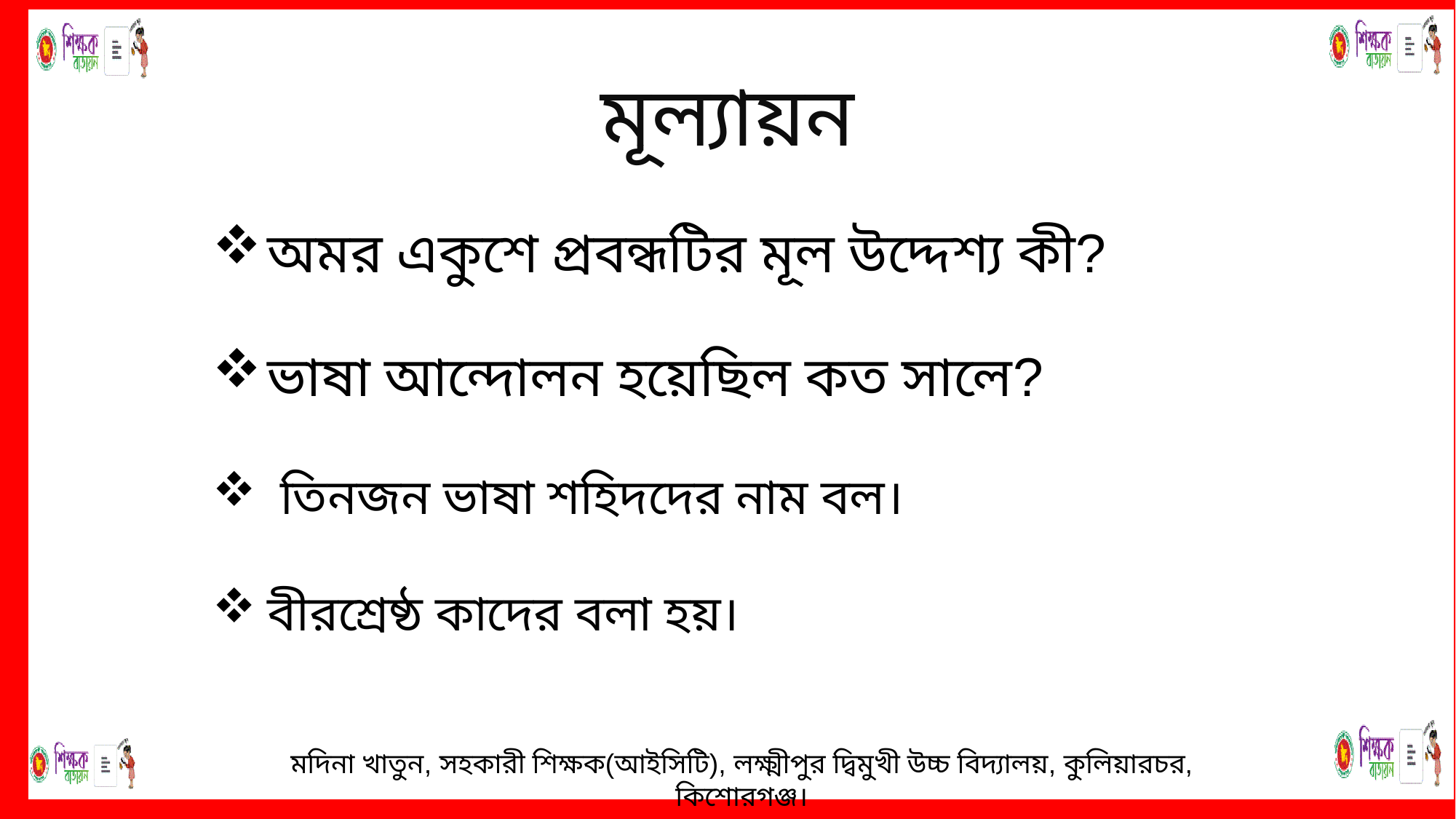

মূল্যায়ন
অমর একুশে প্রবন্ধটির মূল উদ্দেশ্য কী?

ভাষা আন্দোলন হয়েছিল কত সালে?

 তিনজন ভাষা শহিদদের নাম বল।

বীরশ্রেষ্ঠ কাদের বলা হয়।